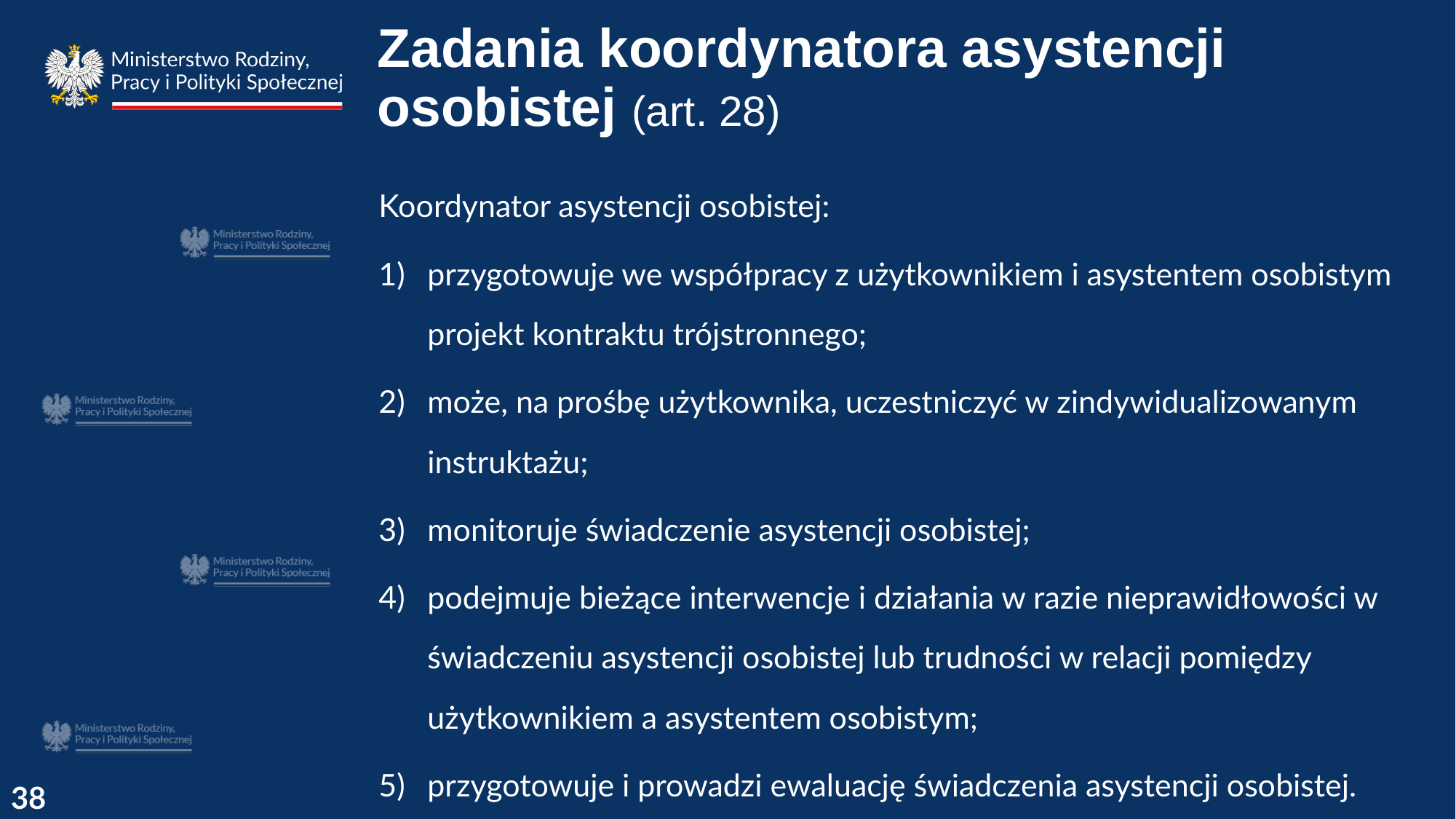

Zadania koordynatora asystencji osobistej (art. 28)
Koordynator asystencji osobistej:
1)	przygotowuje we współpracy z użytkownikiem i asystentem osobistym projekt kontraktu trójstronnego;
2)	może, na prośbę użytkownika, uczestniczyć w zindywidualizowanym instruktażu;
3)	monitoruje świadczenie asystencji osobistej;
4)	podejmuje bieżące interwencje i działania w razie nieprawidłowości w świadczeniu asystencji osobistej lub trudności w relacji pomiędzy użytkownikiem a asystentem osobistym;
5)	przygotowuje i prowadzi ewaluację świadczenia asystencji osobistej.
38